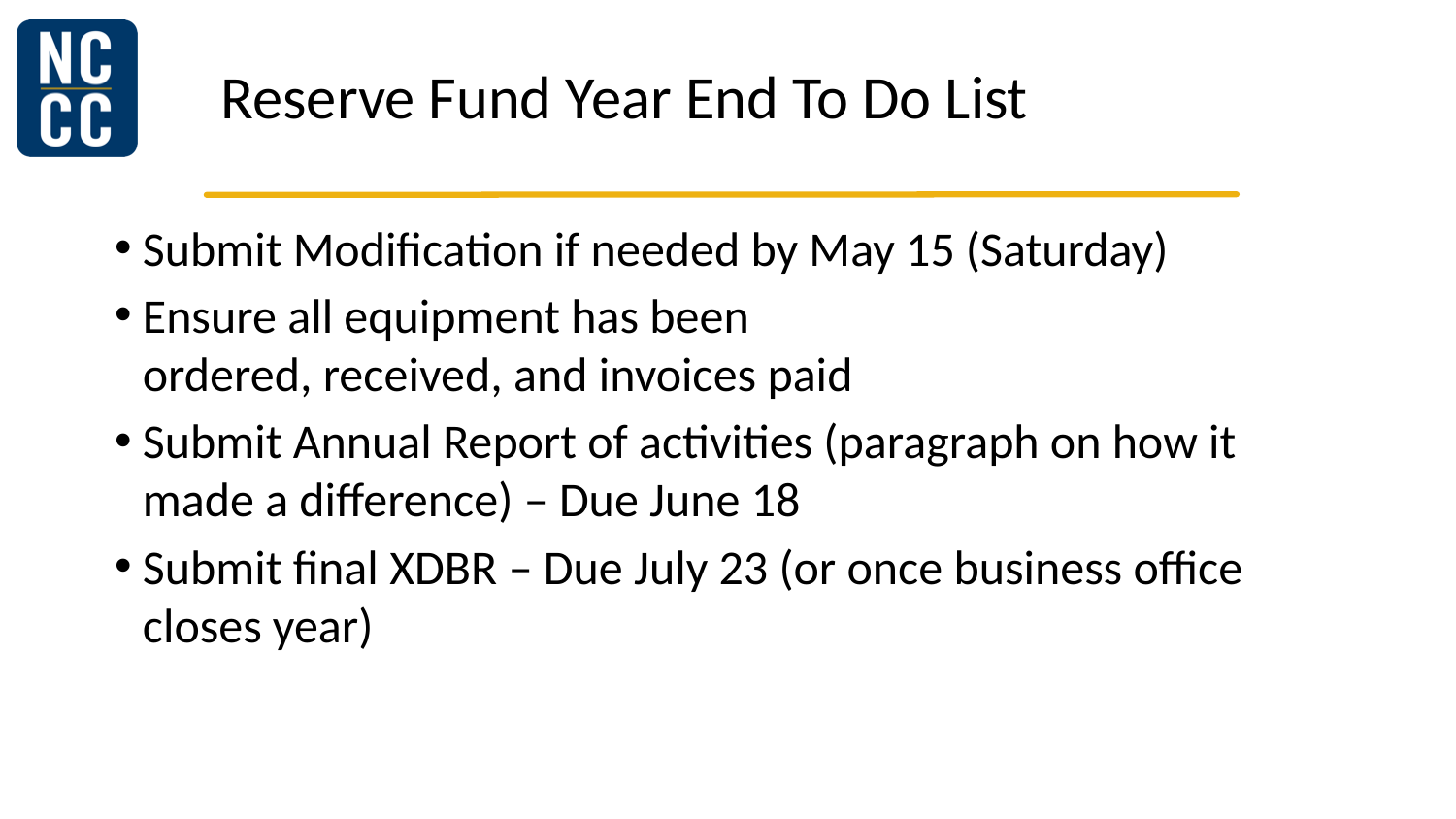

# Reserve Fund Year End To Do List
Submit Modification if needed by May 15 (Saturday)
Ensure all equipment has been
ordered, received, and invoices paid
Submit Annual Report of activities (paragraph on how it made a difference) – Due June 18
Submit final XDBR – Due July 23 (or once business office closes year)